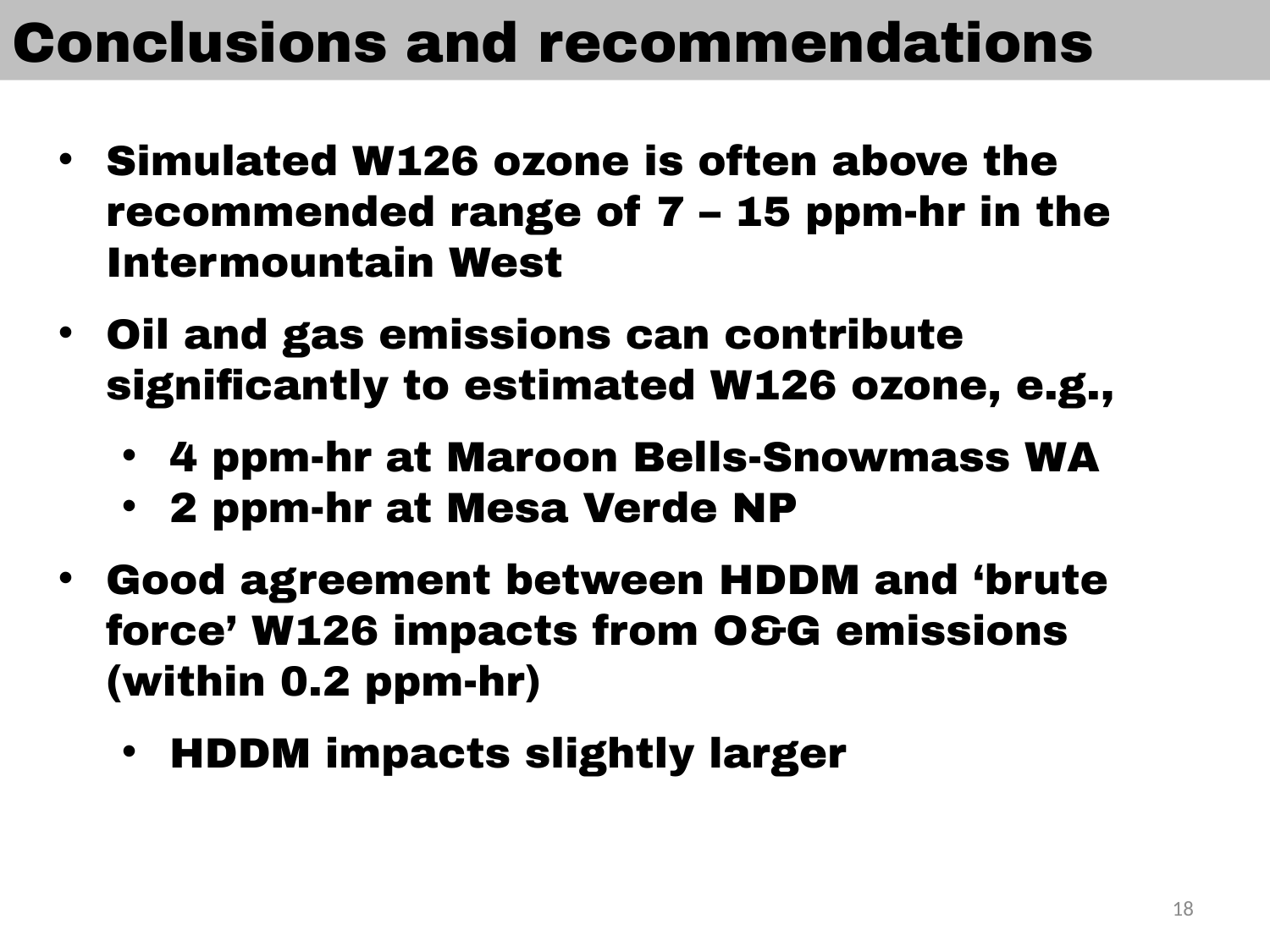

Conclusions and recommendations
Simulated W126 ozone is often above the recommended range of 7 – 15 ppm-hr in the Intermountain West
Oil and gas emissions can contribute significantly to estimated W126 ozone, e.g.,
4 ppm-hr at Maroon Bells-Snowmass WA
2 ppm-hr at Mesa Verde NP
Good agreement between HDDM and ‘brute force’ W126 impacts from O&G emissions (within 0.2 ppm-hr)
HDDM impacts slightly larger
18